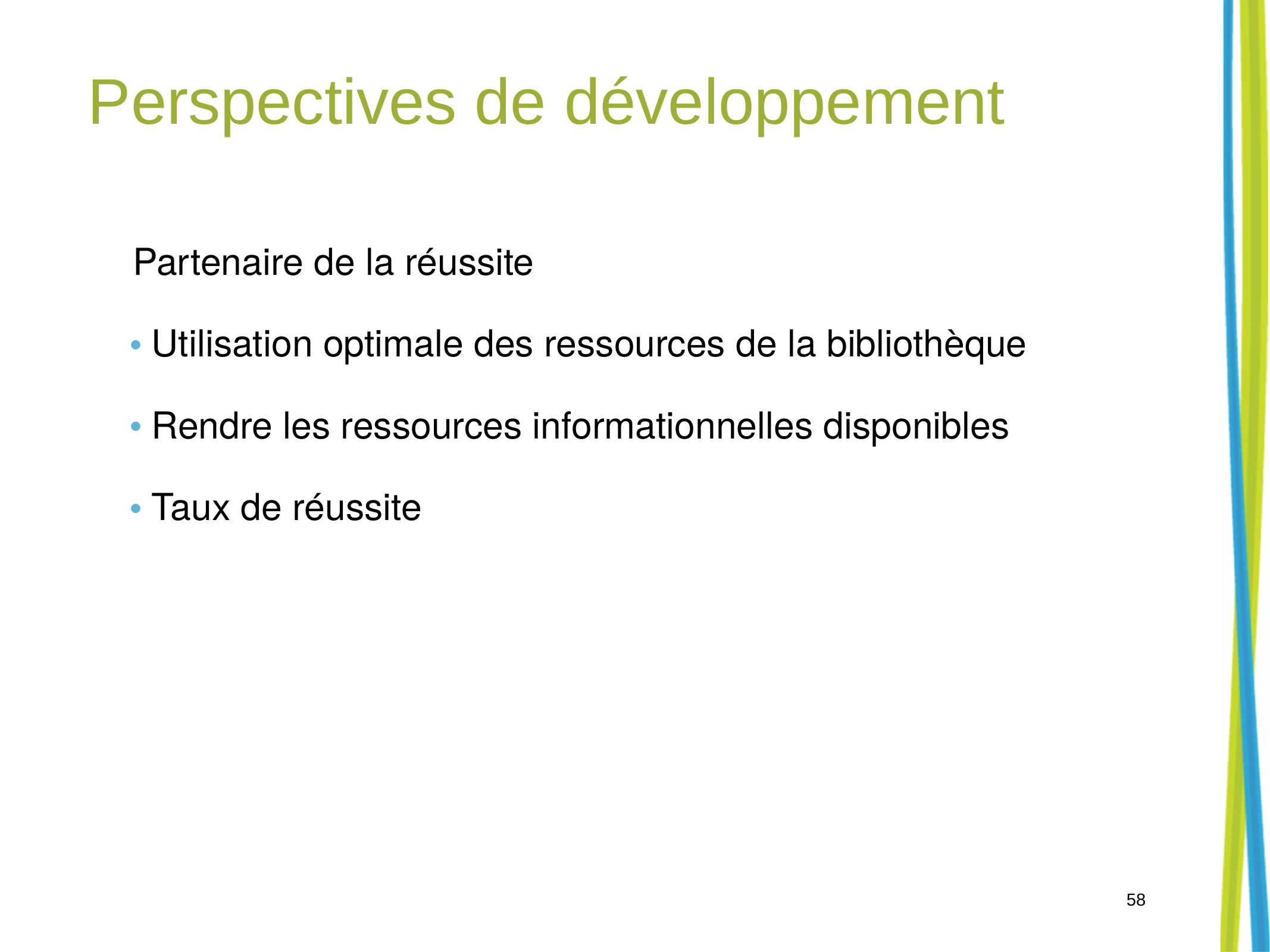

# Perspectives de développement
Partenaire de la réussite
Utilisation optimale des ressources de la bibliothèque
Rendre les ressources informationnelles disponibles
Taux de réussite
58